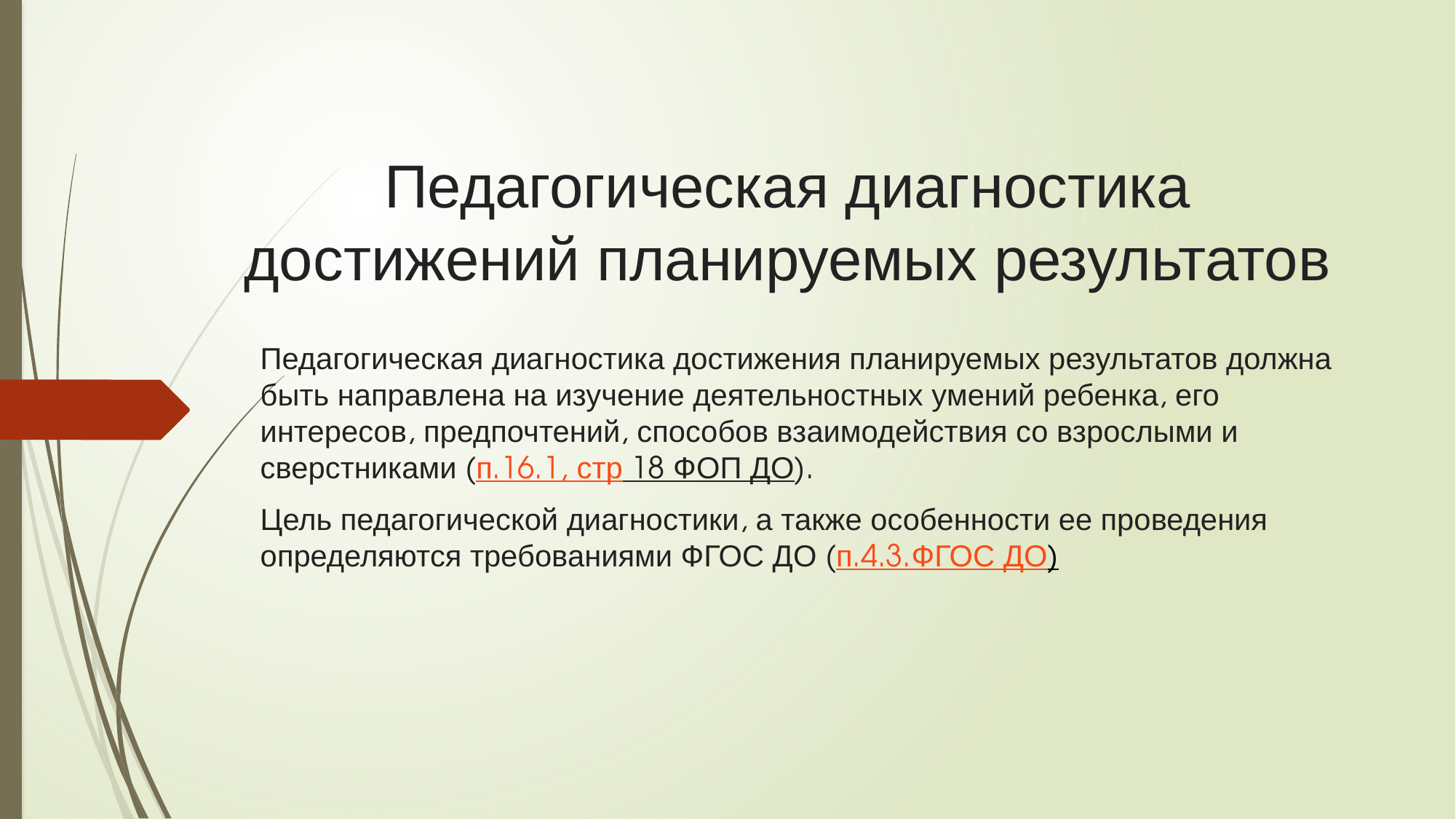

# Педагогическая диагностика достижений планируемых результатов
Педагогическая диагностика достижения планируемых результатов должна быть направлена на изучение деятельностных умений ребенка, его интересов, предпочтений, способов взаимодействия со взрослыми и сверстниками (п.16.1, стр 18 ФОП ДО).
Цель педагогической диагностики, а также особенности ее проведения определяются требованиями ФГОС ДО (п.4.3.ФГОС ДО)